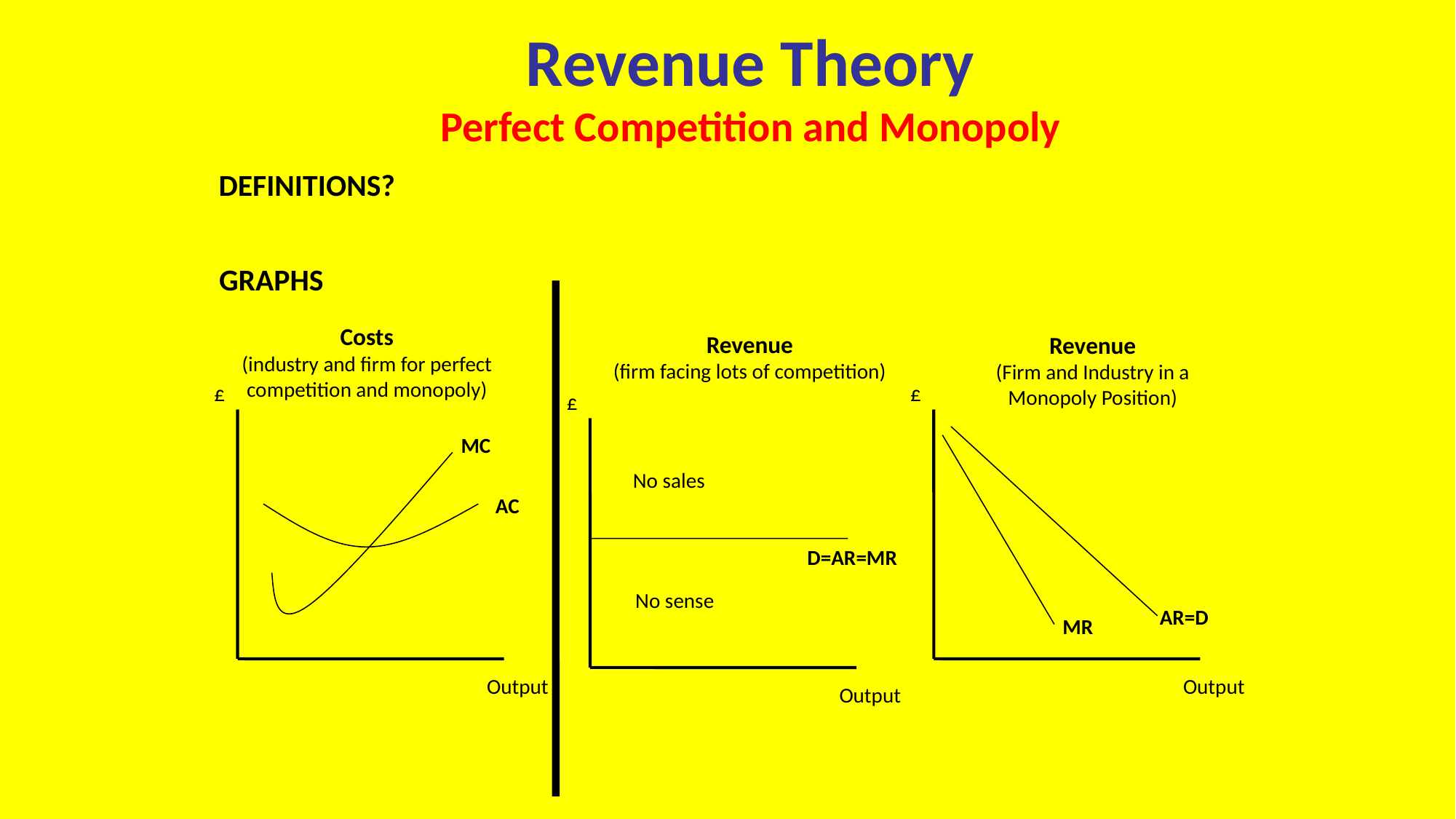

Revenue Theory
Perfect Competition and Monopoly
DEFINITIONS?
GRAPHS

Costs
(industry and firm for perfect competition and monopoly)

Revenue
(firm facing lots of competition)
Revenue
(Firm and Industry in a Monopoly Position)
£

Output
£

Output
£

Output

MC

No sales
AC

D=AR=MR
No sense
AR=D
MR